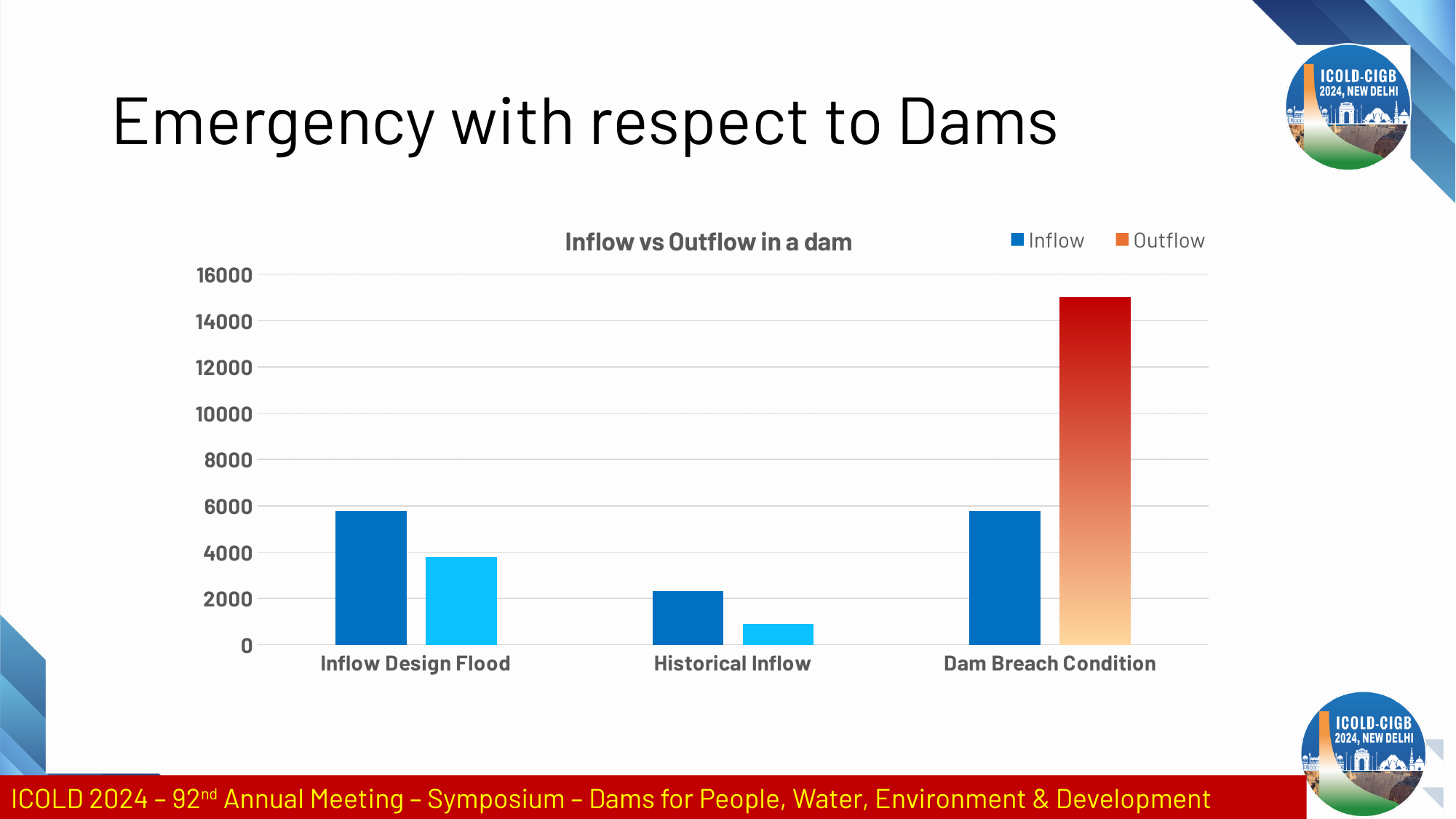

# Emergency with respect to Dams

### Chart: Inflow vs Outflow in a dam

| Category | Inflow | Outflow |
|---|---|---|
| Inflow Design Flood | 5777.0 | 3800.0 |
| Historical Inflow | 2310.0 | 900.0 |
| Dam Breach Condition | 5777.0 | 15000.0 |